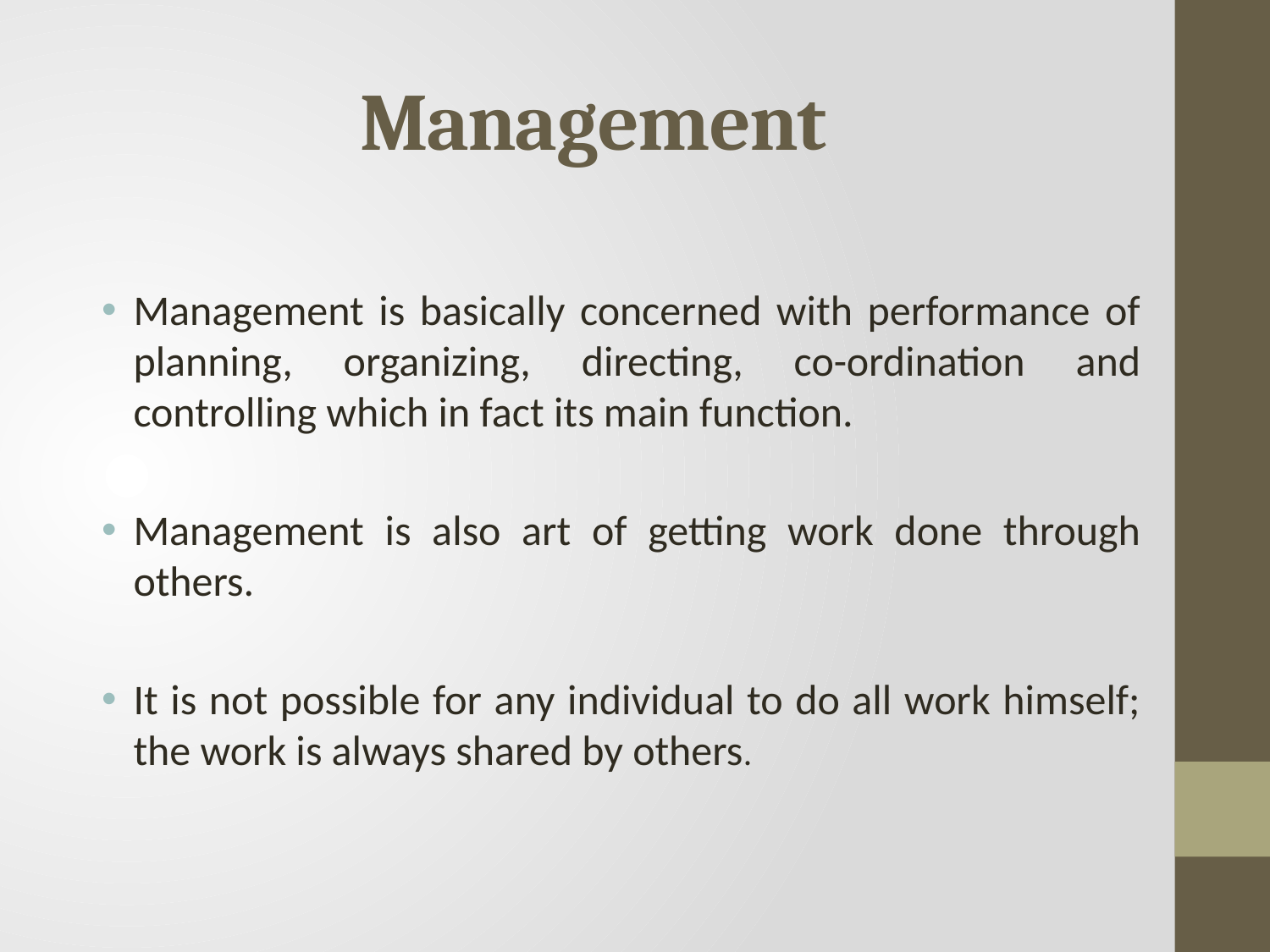

# Management

Management is basically concerned with performance of planning, organizing, directing, co-ordination and controlling which in fact its main function.

Management is also art of getting work done through others.

It is not possible for any individual to do all work himself; the work is always shared by others.